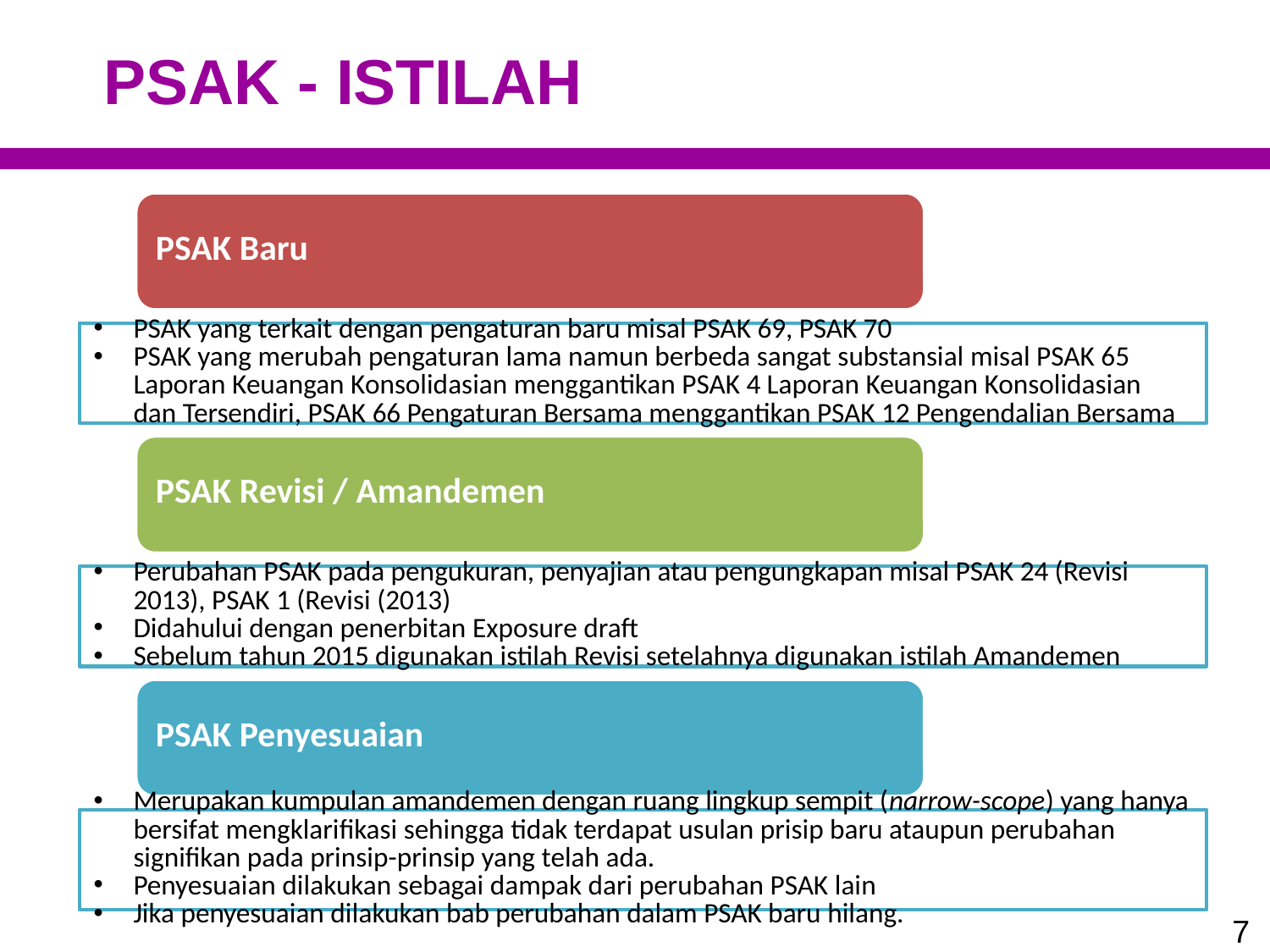

# PSAK - ISTILAH
PSAK Baru
PSAK yang terkait dengan pengaturan baru misal PSAK 69, PSAK 70
PSAK Revisi / Amandemen
Perubahan PSAK pada pengukuran, penyajian atau pengungkapan misal PSAK 24 (Revisi 2013), PSAK 1 (Revisi (2013)
PSAK yang merubah pengaturan lama namun berbeda sangat substansial misal PSAK 65 Laporan Keuangan Konsolidasian menggantikan PSAK 4 Laporan Keuangan Konsolidasian dan Tersendiri, PSAK 66 Pengaturan Bersama menggantikan PSAK 12 Pengendalian Bersama
Didahului dengan penerbitan Exposure draft
PSAK Penyesuaian
Penyesuaian dilakukan sebagai dampak dari perubahan PSAK lain
Sebelum tahun 2015 digunakan istilah Revisi setelahnya digunakan istilah Amandemen
Merupakan kumpulan amandemen dengan ruang lingkup sempit (narrow-scope) yang hanya bersifat mengklarifikasi sehingga tidak terdapat usulan prisip baru ataupun perubahan signifikan pada prinsip-prinsip yang telah ada.
Jika penyesuaian dilakukan bab perubahan dalam PSAK baru hilang.
7